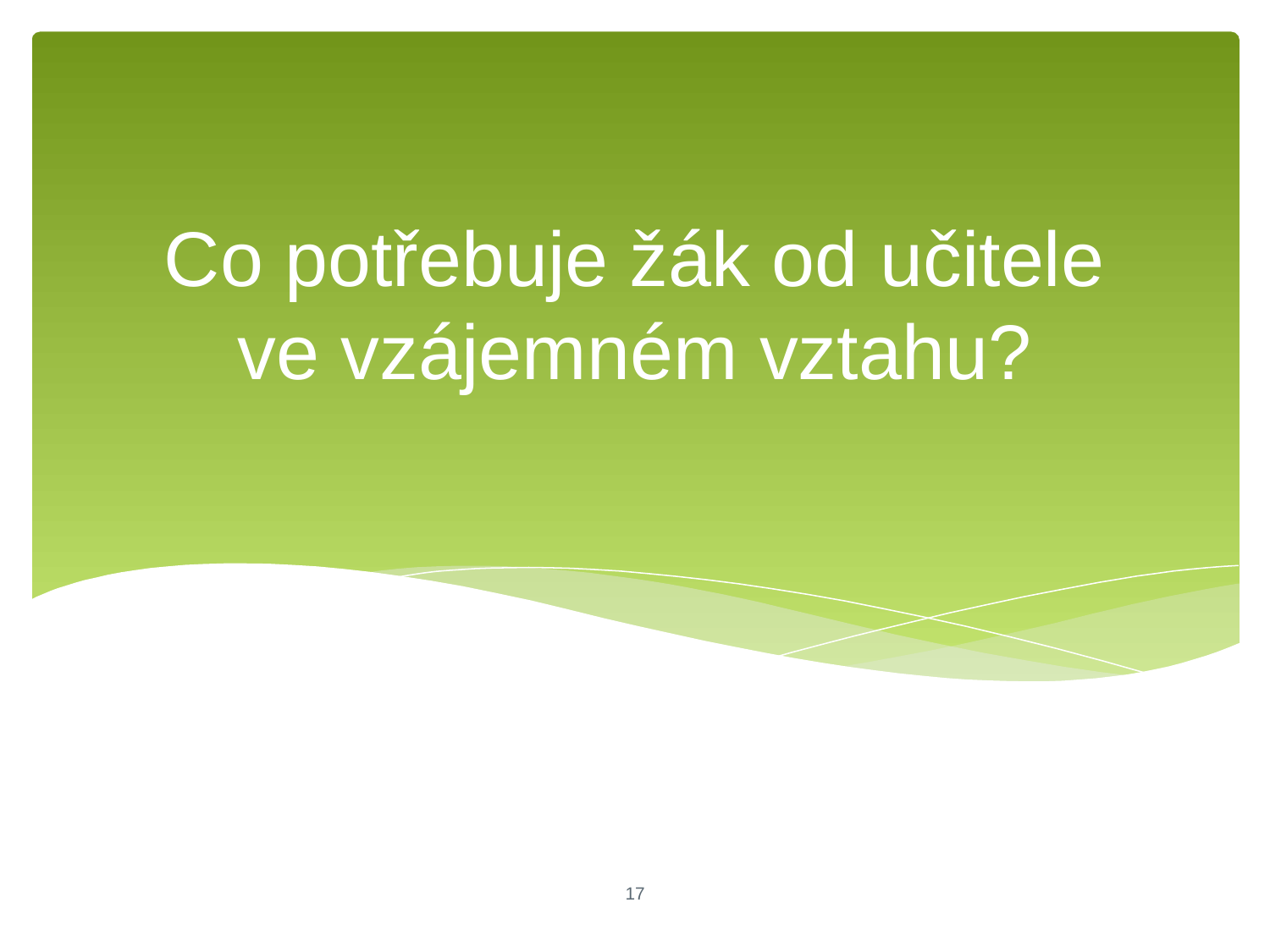

# Co potřebuje žák od učitele ve vzájemném vztahu?

17